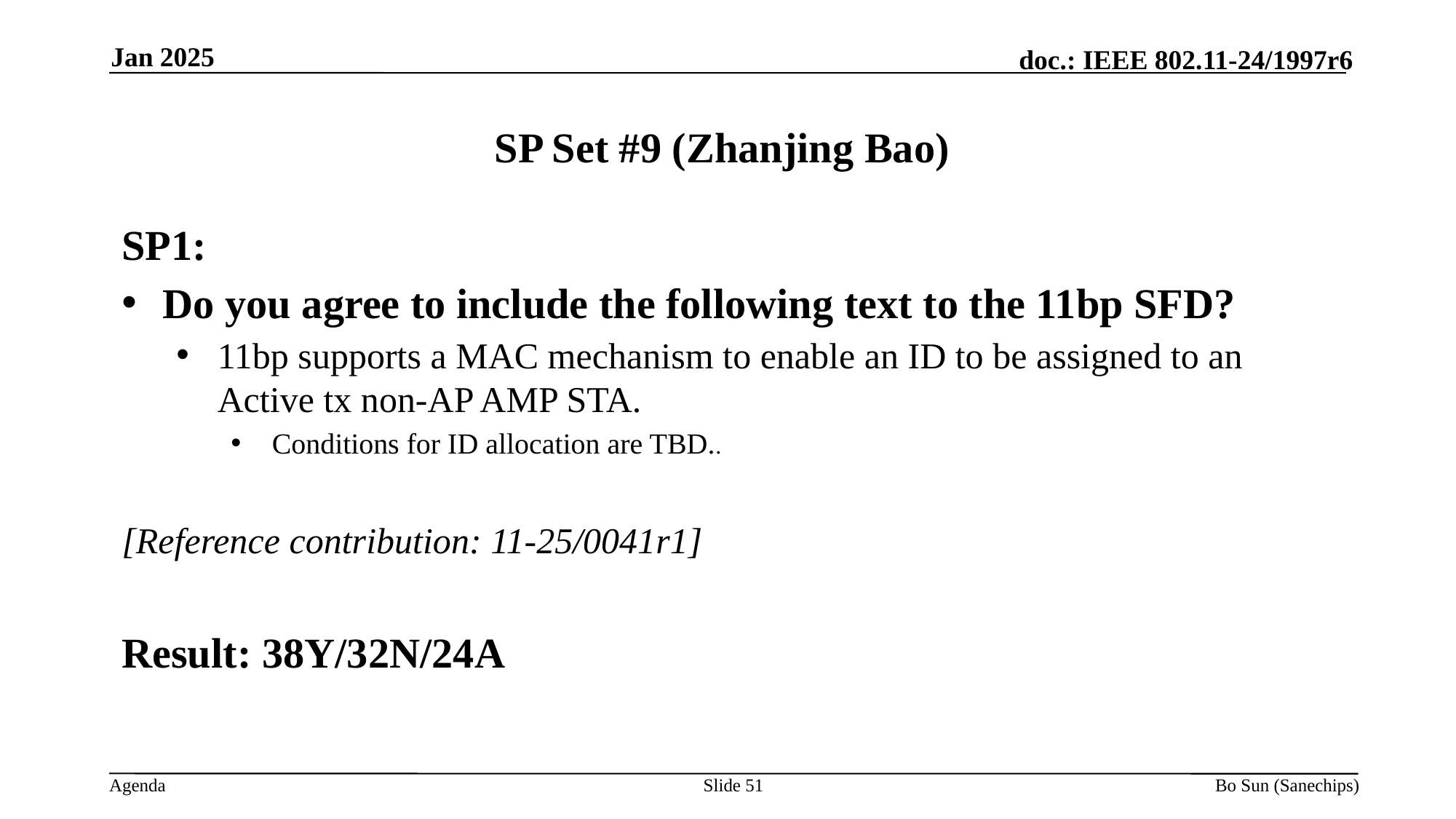

Jan 2025
SP Set #9 (Zhanjing Bao)
SP1:
Do you agree to include the following text to the 11bp SFD?
11bp supports a MAC mechanism to enable an ID to be assigned to an Active tx non-AP AMP STA.
Conditions for ID allocation are TBD..

[Reference contribution: 11-25/0041r1]

Result: 38Y/32N/24A
Slide 51
Bo Sun (Sanechips)